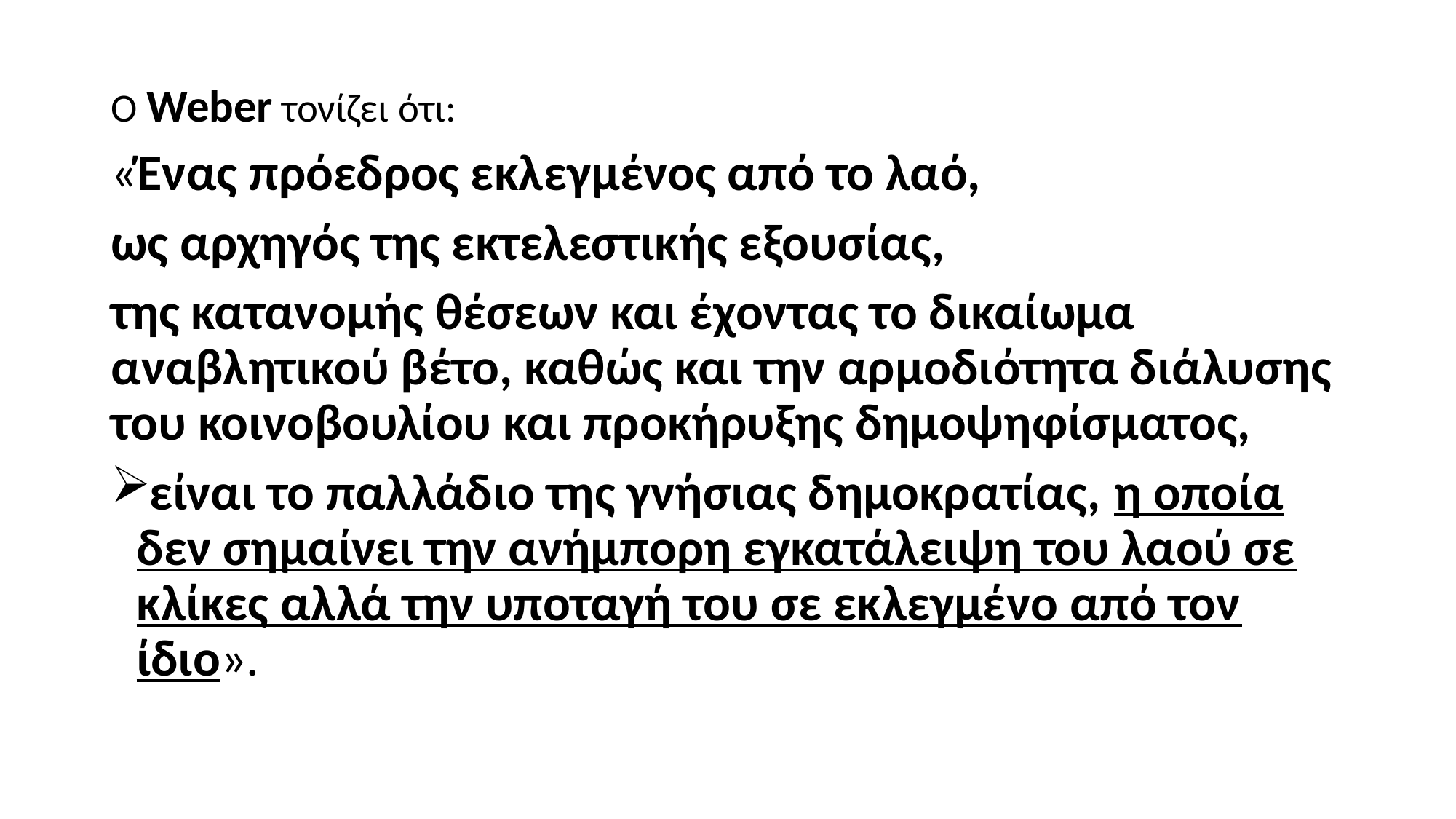

Ο Weber τονίζει ότι:
«Ένας πρόεδρος εκλεγμένος από το λαό,
ως αρχηγός της εκτελεστικής εξουσίας,
της κατανομής θέσεων και έχοντας το δικαίωμα αναβλητικού βέτο, καθώς και την αρμοδιότητα διάλυσης του κοινοβουλίου και προκήρυξης δημοψηφίσματος,
είναι το παλλάδιο της γνήσιας δημοκρατίας, η οποία δεν σημαίνει την ανήμπορη εγκατάλειψη του λαού σε κλίκες αλλά την υποταγή του σε εκλεγμένο από τον ίδιο».